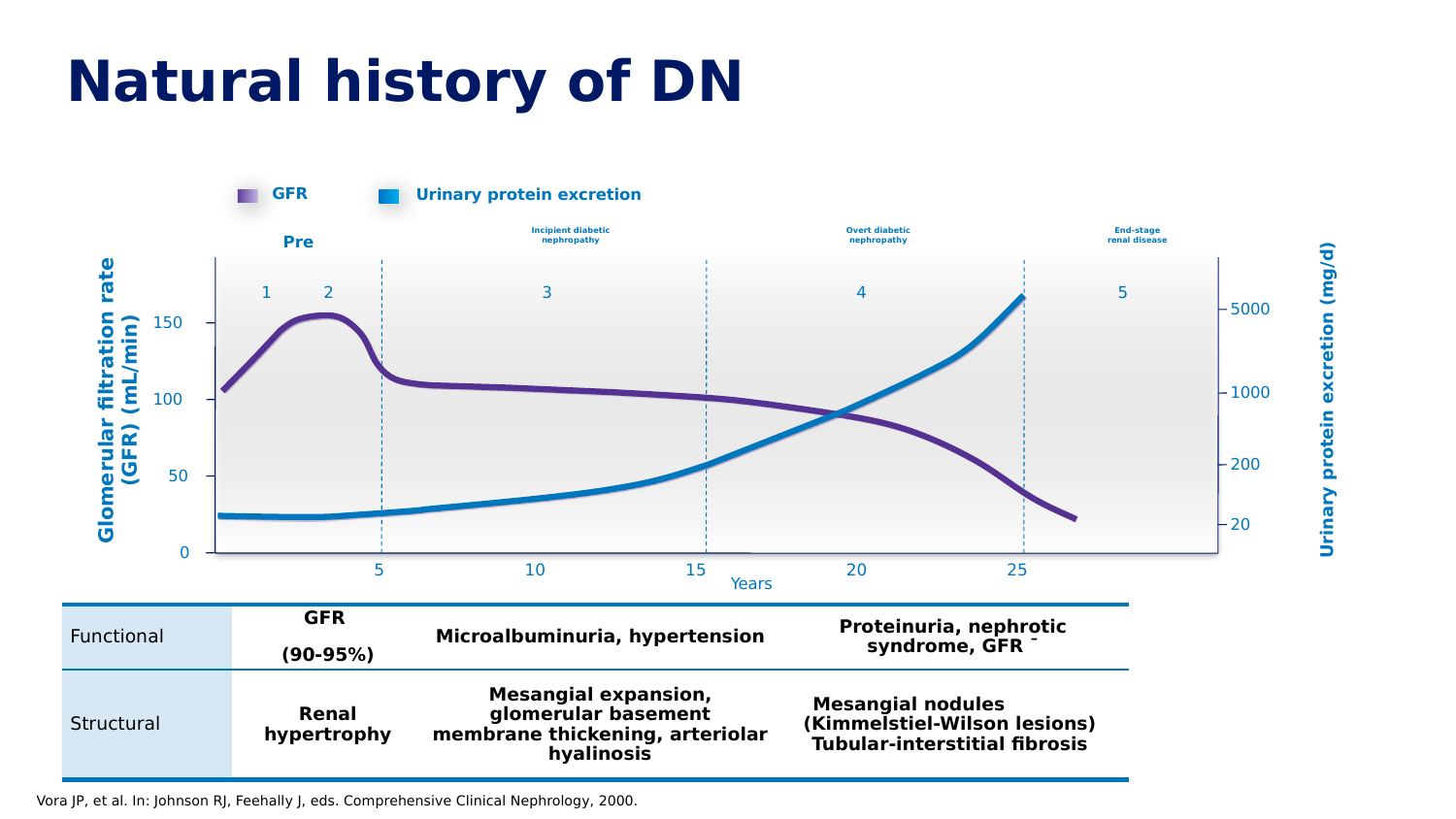

7
# Natural history of DN
GFR
Urinary protein excretion

Incipient diabetic
nephropathy
Overt diabetic
nephropathy
End-stage
renal disease
Pre

1
2
3
4
5

5000

150

Glomerular filtration rate (GFR) (mL/min)
1000
Urinary protein excretion (mg/d)
100

200

50

20

0

5
10
15
20
25
Years
| Functional | GFR ­ (90-95%) | Microalbuminuria, hypertension | Proteinuria, nephrotic syndrome, GFR ¯ |
| --- | --- | --- | --- |
| Structural | Renal hypertrophy | Mesangial expansion, glomerular basement membrane thickening, arteriolar hyalinosis | Mesangial nodules (Kimmelstiel-Wilson lesions) Tubular-interstitial fibrosis |
Vora JP, et al. In: Johnson RJ, Feehally J, eds. Comprehensive Clinical Nephrology, 2000.